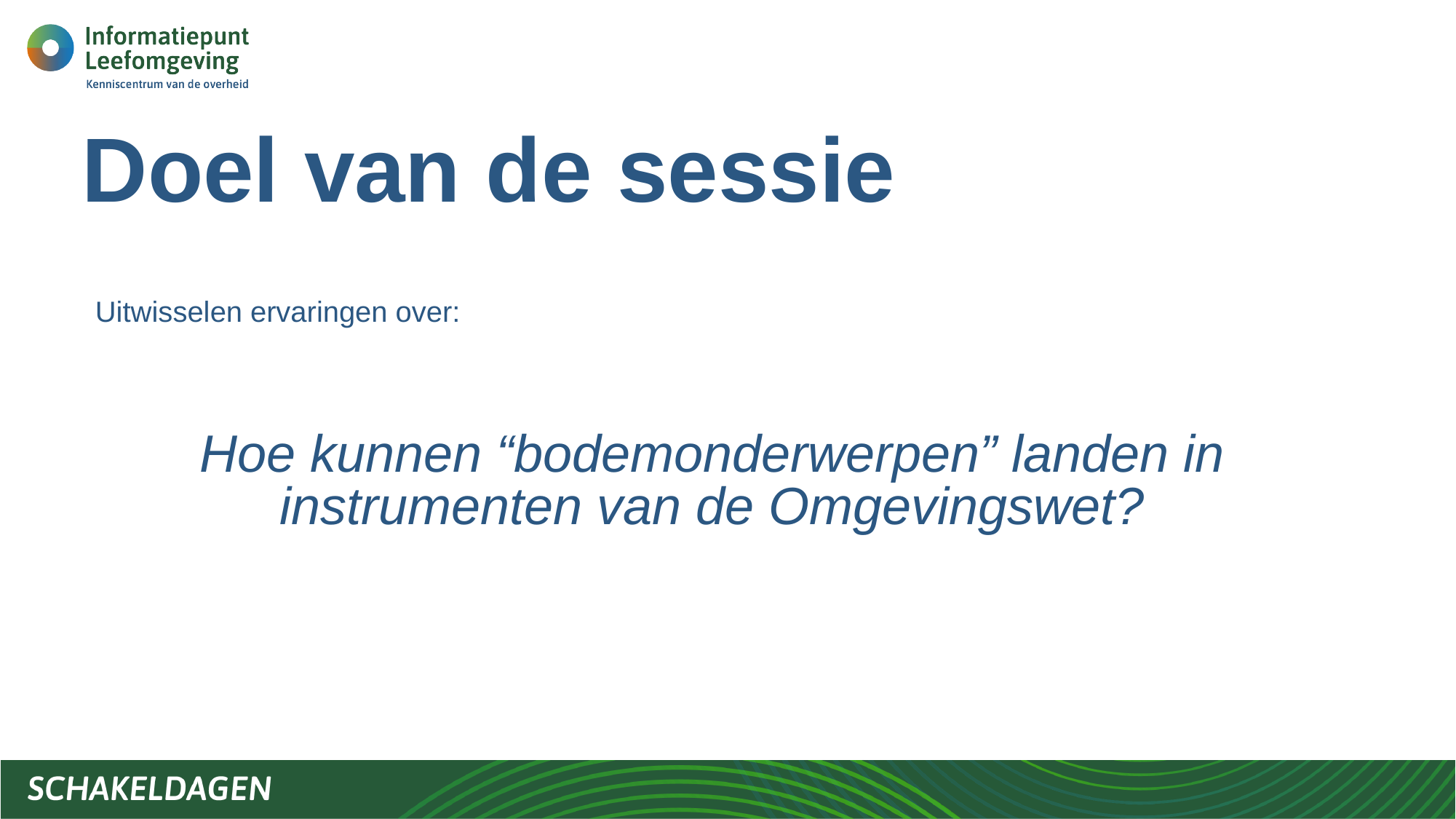

# Doel van de sessie
Uitwisselen ervaringen over:

Hoe kunnen “bodemonderwerpen” landen in instrumenten van de Omgevingswet?